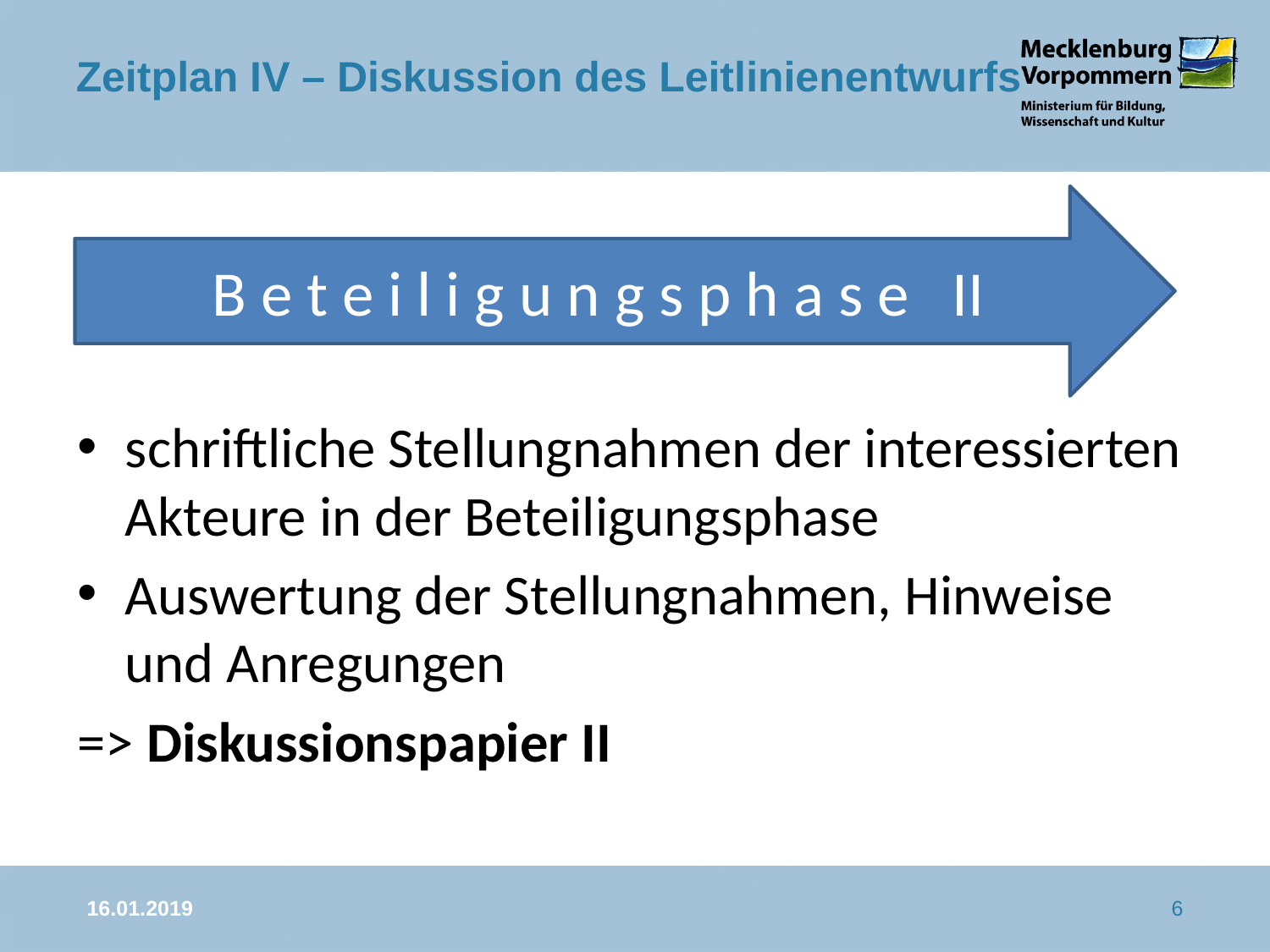

Zeitplan IV – Diskussion des Leitlinienentwurfs
B e t e i l i g u n g s p h a s e   II

schriftliche Stellungnahmen der interessierten Akteure in der Beteiligungsphase
Auswertung der Stellungnahmen, Hinweise und Anregungen
=> Diskussionspapier II

16.01.2019
6